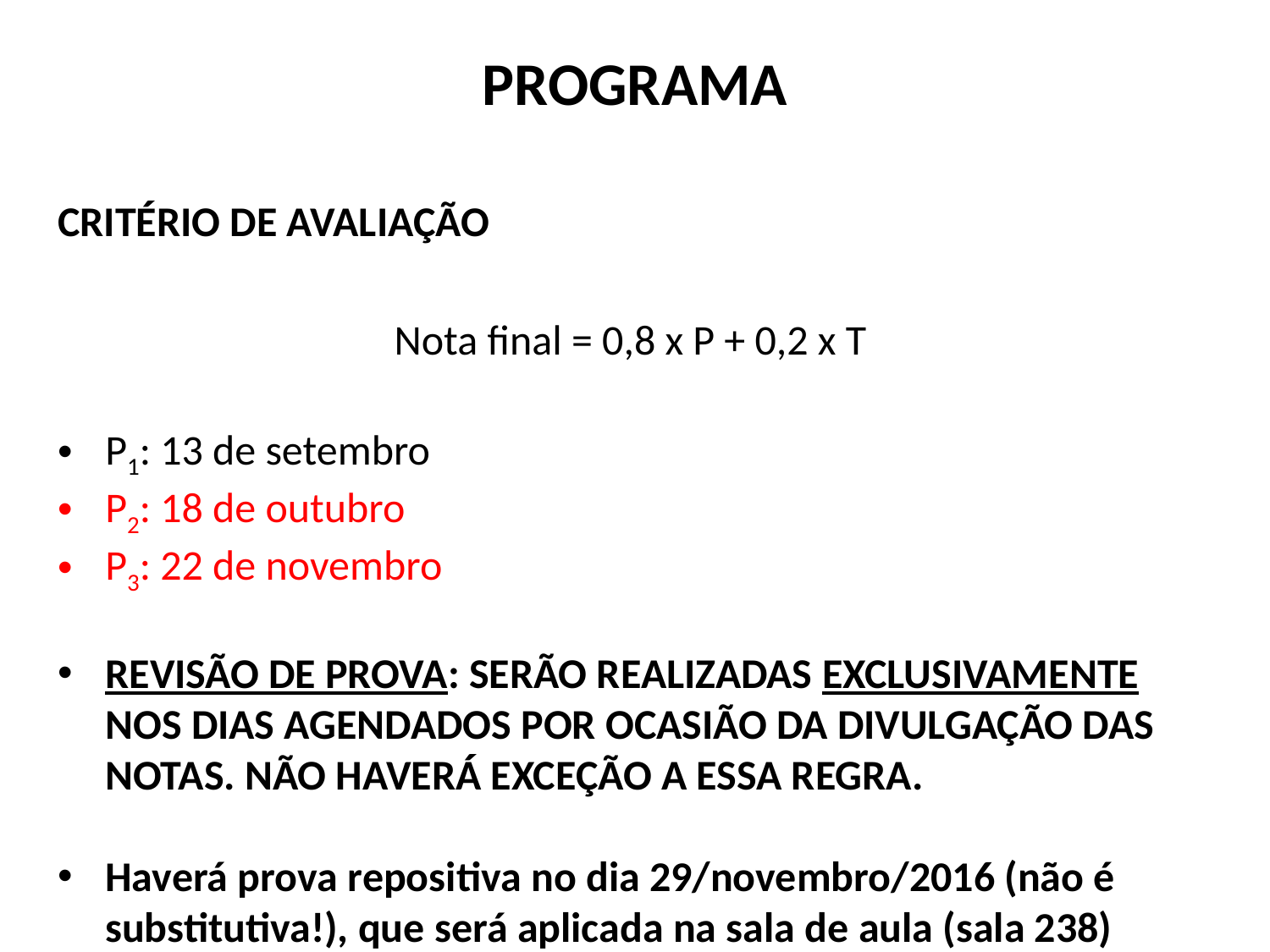

# PROGRAMA
CRITÉRIO DE AVALIAÇÃO

Nota final = 0,8 x P + 0,2 x T

P1: 13 de setembro
P2: 18 de outubro
P3: 22 de novembro

REVISÃO DE PROVA: SERÃO REALIZADAS EXCLUSIVAMENTE NOS DIAS AGENDADOS POR OCASIÃO DA DIVULGAÇÃO DAS NOTAS. NÃO HAVERÁ EXCEÇÃO A ESSA REGRA.

Haverá prova repositiva no dia 29/novembro/2016 (não é substitutiva!), que será aplicada na sala de aula (sala 238)